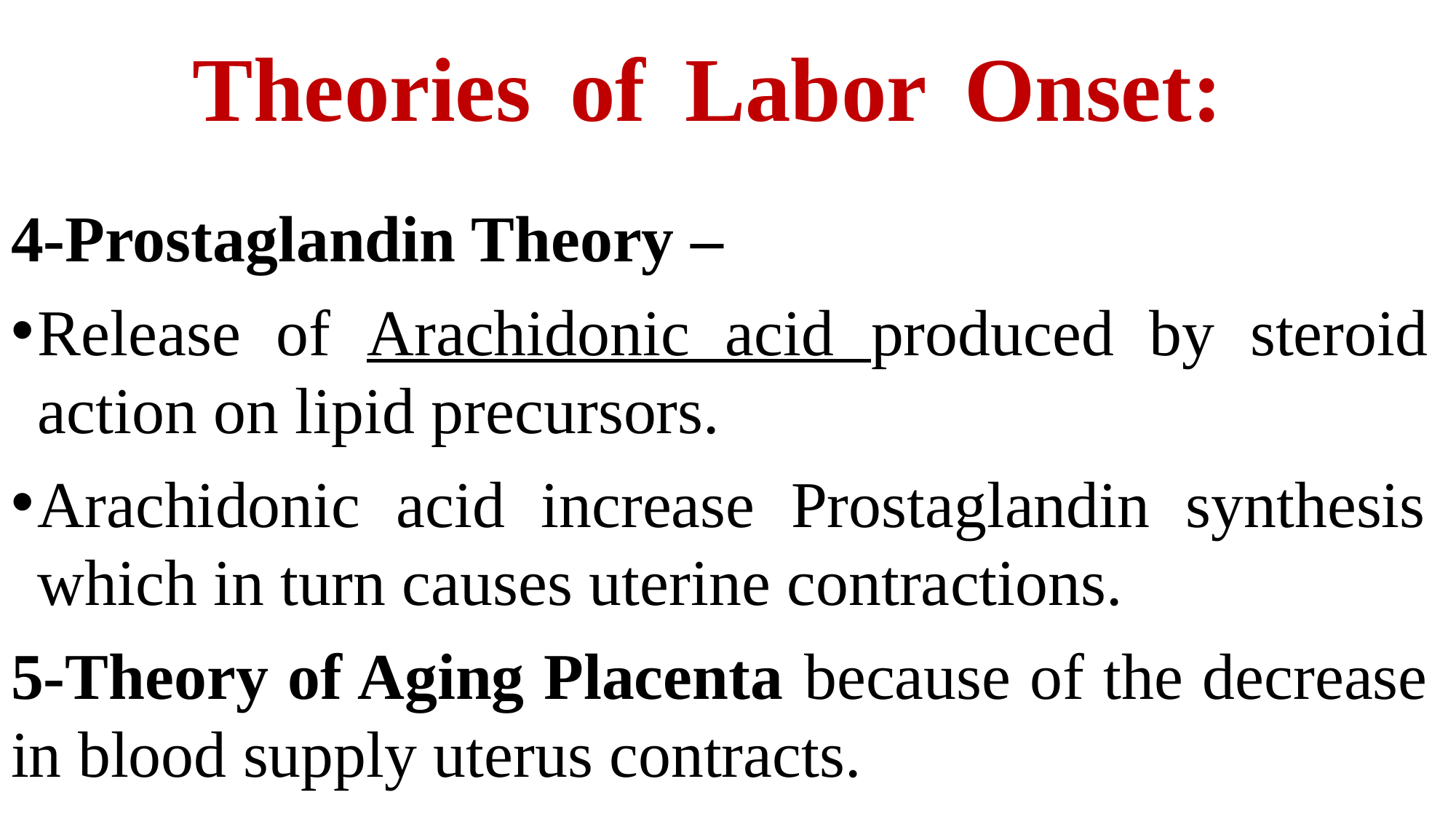

# Theories of Labor Onset:
4-Prostaglandin Theory –
Release of Arachidonic acid produced by steroid action on lipid precursors.
Arachidonic acid increase Prostaglandin synthesis which in turn causes uterine contractions.
5-Theory of Aging Placenta because of the decrease in blood supply uterus contracts.